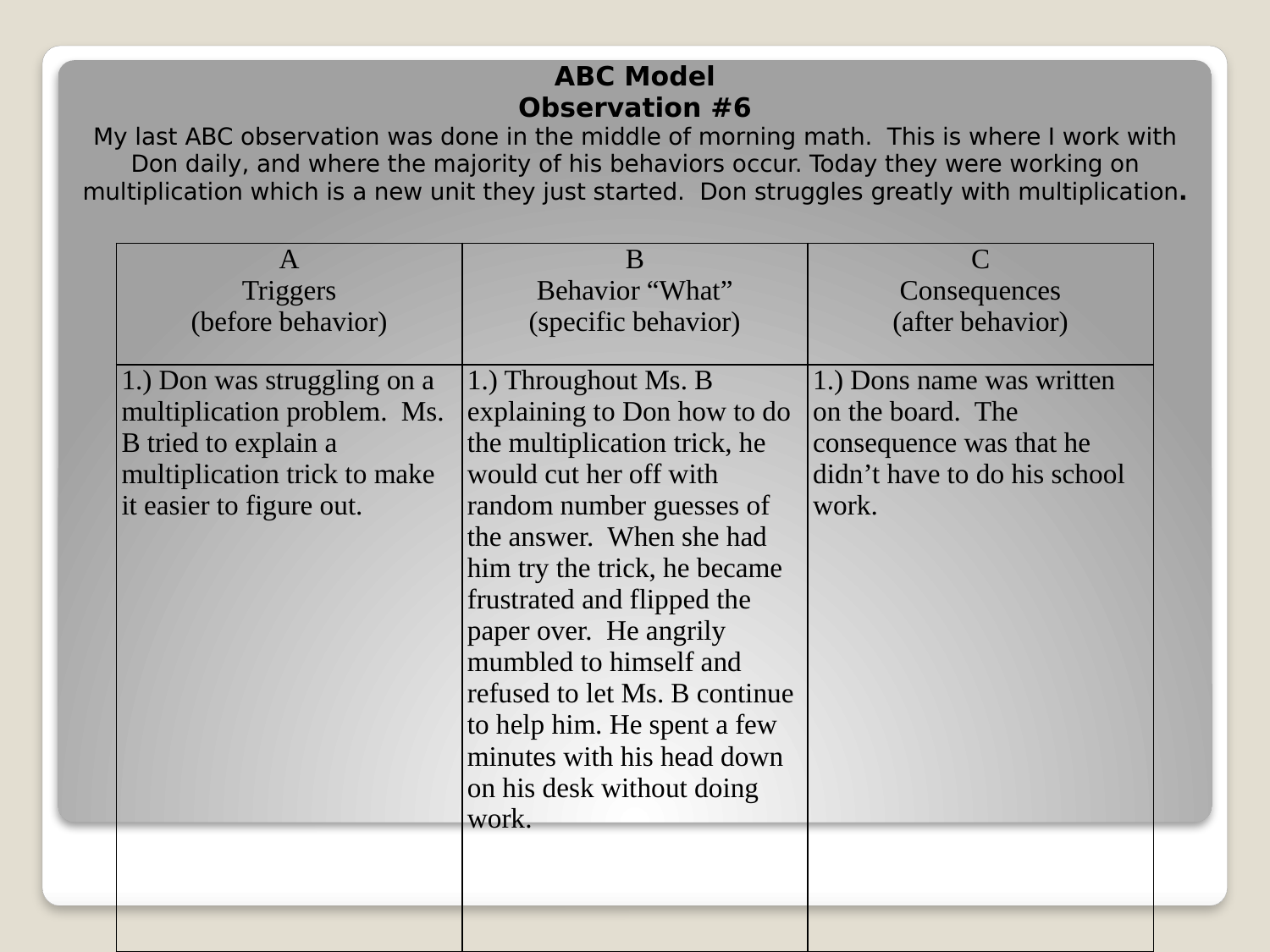

# ABC Model Observation #6 My last ABC observation was done in the middle of morning math.  This is where I work with Don daily, and where the majority of his behaviors occur. Today they were working on multiplication which is a new unit they just started.  Don struggles greatly with multiplication.
| A Triggers (before behavior) | B Behavior “What” (specific behavior) | C Consequences (after behavior) |
| --- | --- | --- |
| 1.) Don was struggling on a multiplication problem. Ms. B tried to explain a multiplication trick to make it easier to figure out. | 1.) Throughout Ms. B explaining to Don how to do the multiplication trick, he would cut her off with random number guesses of the answer. When she had him try the trick, he became frustrated and flipped the paper over. He angrily mumbled to himself and refused to let Ms. B continue to help him. He spent a few minutes with his head down on his desk without doing work. | 1.) Dons name was written on the board. The consequence was that he didn’t have to do his school work. |